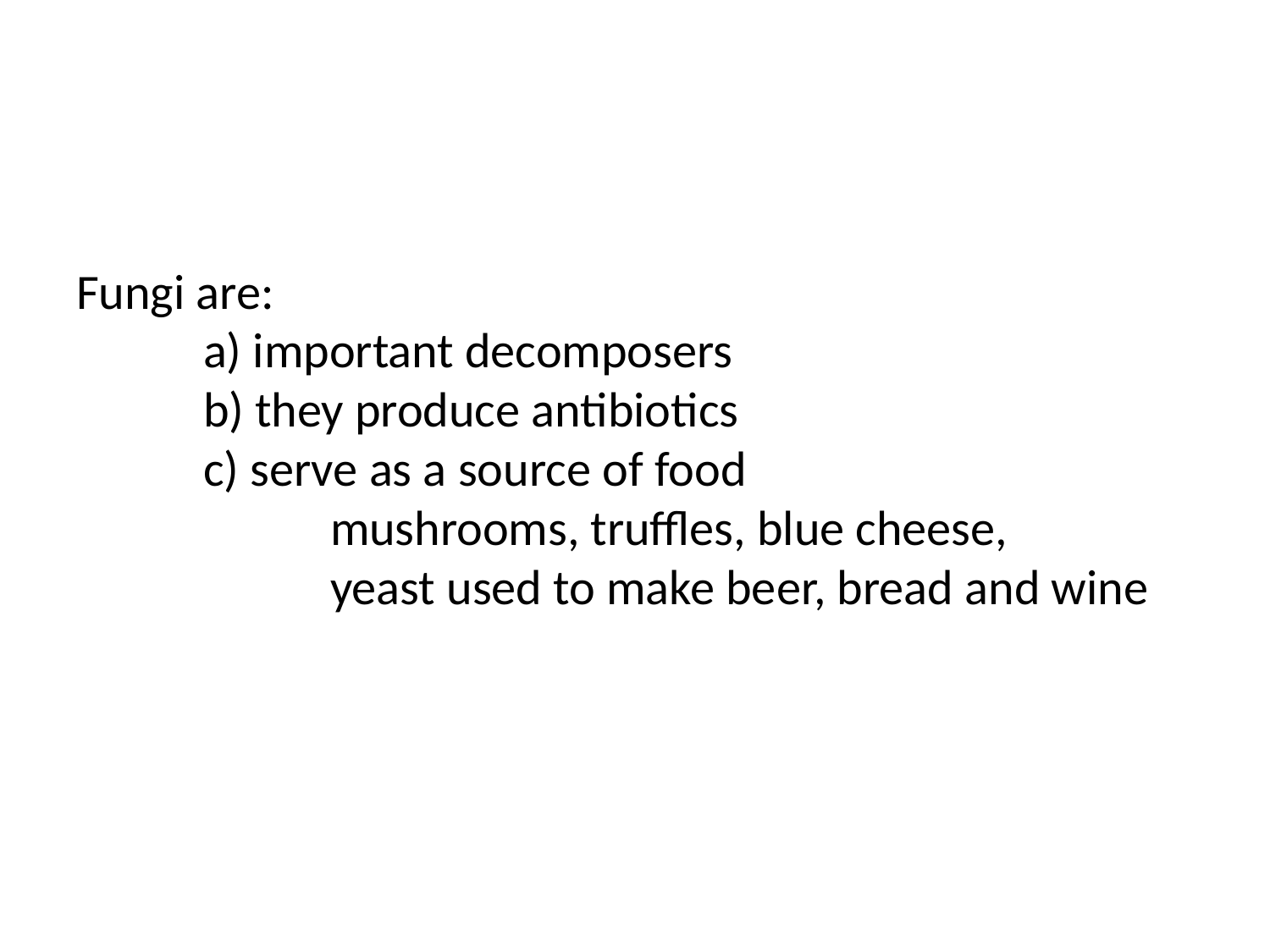

# Fungi are: a) important decomposers b) they produce antibiotics c) serve as a source of food mushrooms, truffles, blue cheese, yeast used to make beer, bread and wine